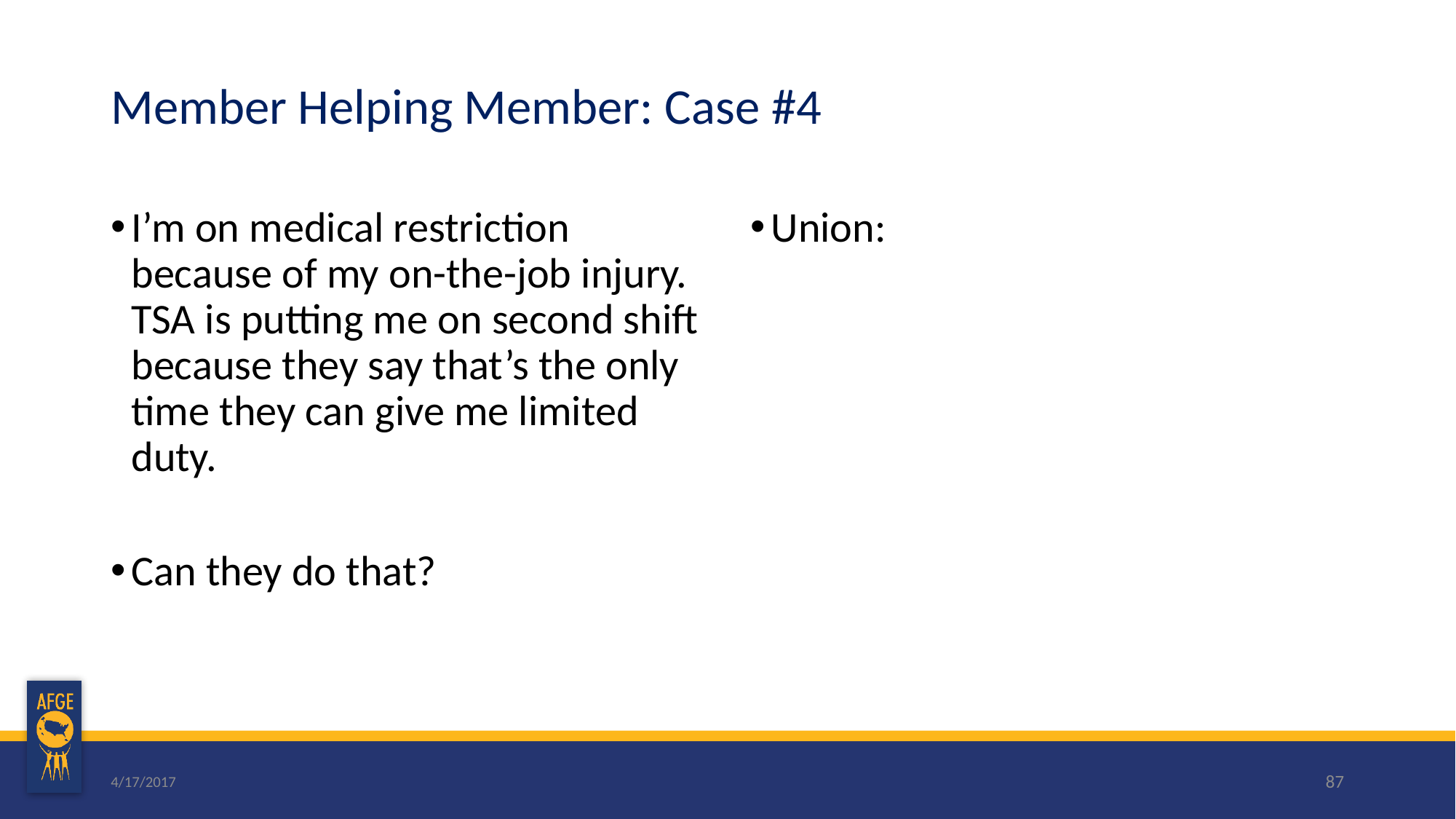

# Member Helping Member: Case #4
I’m on medical restriction because of my on-the-job injury.  TSA is putting me on second shift because they say that’s the only time they can give me limited duty.

Can they do that?

Union:
4/17/2017

87